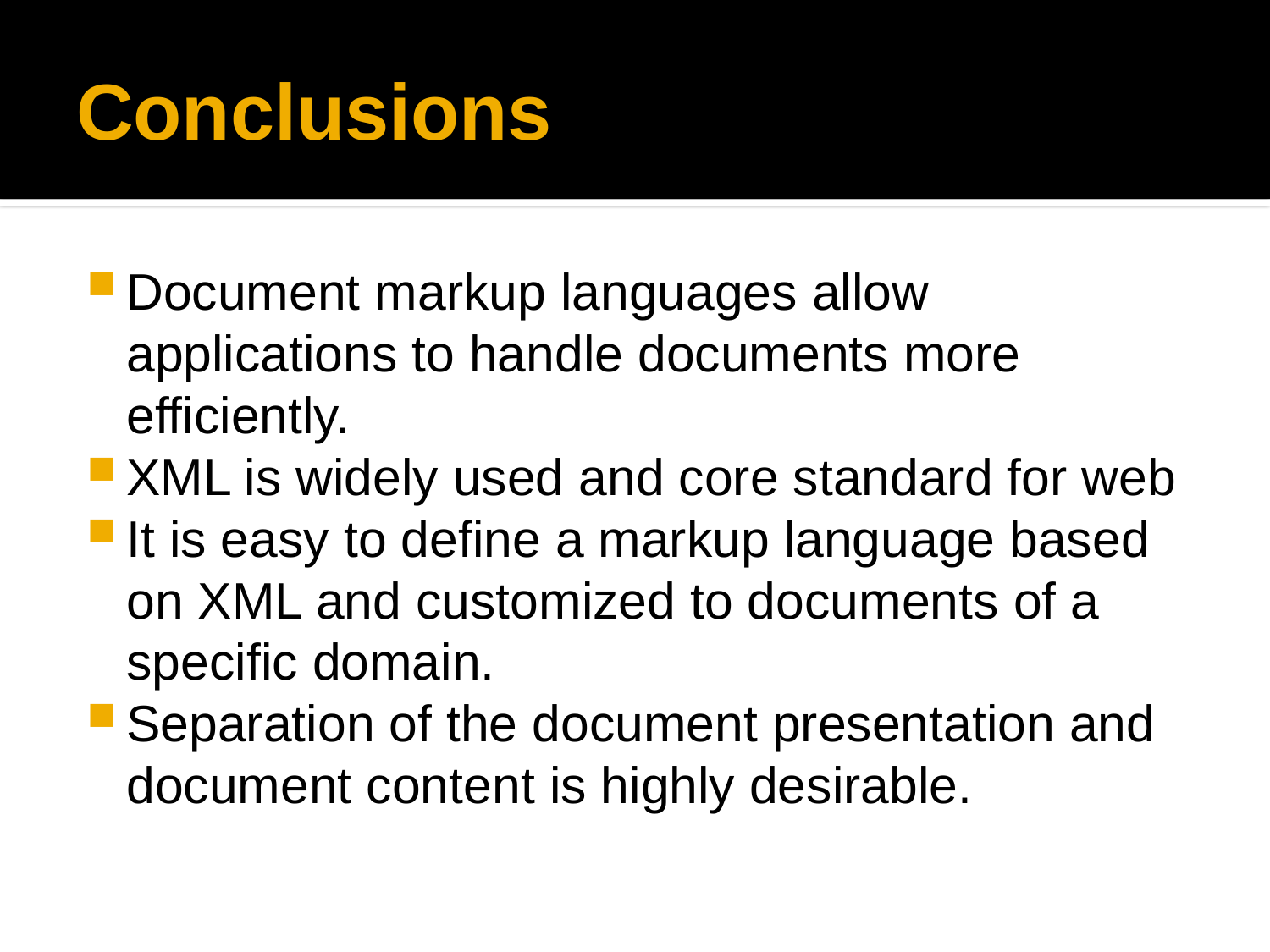

# Conclusions
Document markup languages allow applications to handle documents more efficiently.
XML is widely used and core standard for web
It is easy to define a markup language based on XML and customized to documents of a specific domain.
Separation of the document presentation and document content is highly desirable.